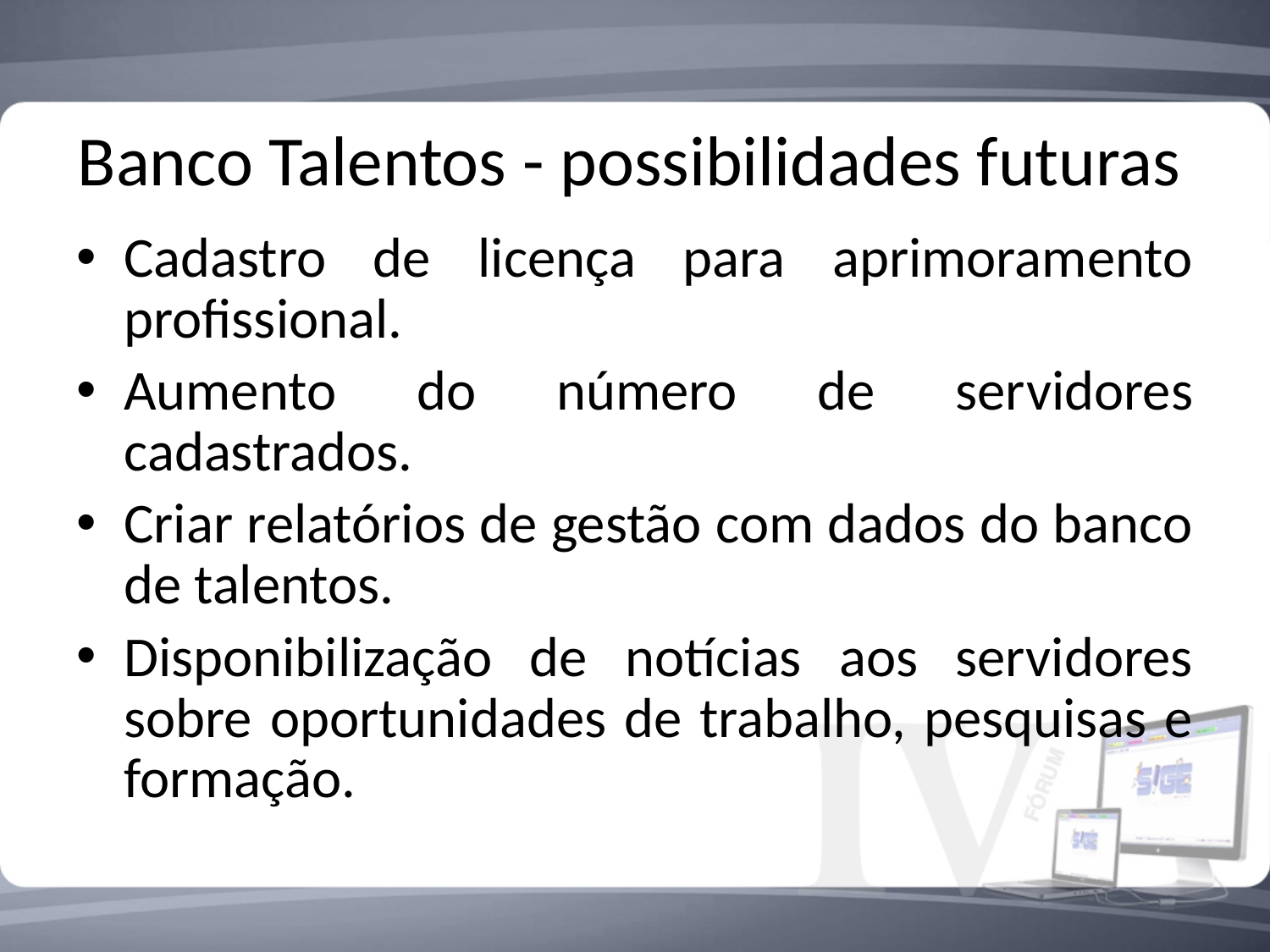

# Banco Talentos - possibilidades futuras
Cadastro de licença para aprimoramento profissional.
Aumento do número de servidores cadastrados.
Criar relatórios de gestão com dados do banco de talentos.
Disponibilização de notícias aos servidores sobre oportunidades de trabalho, pesquisas e formação.